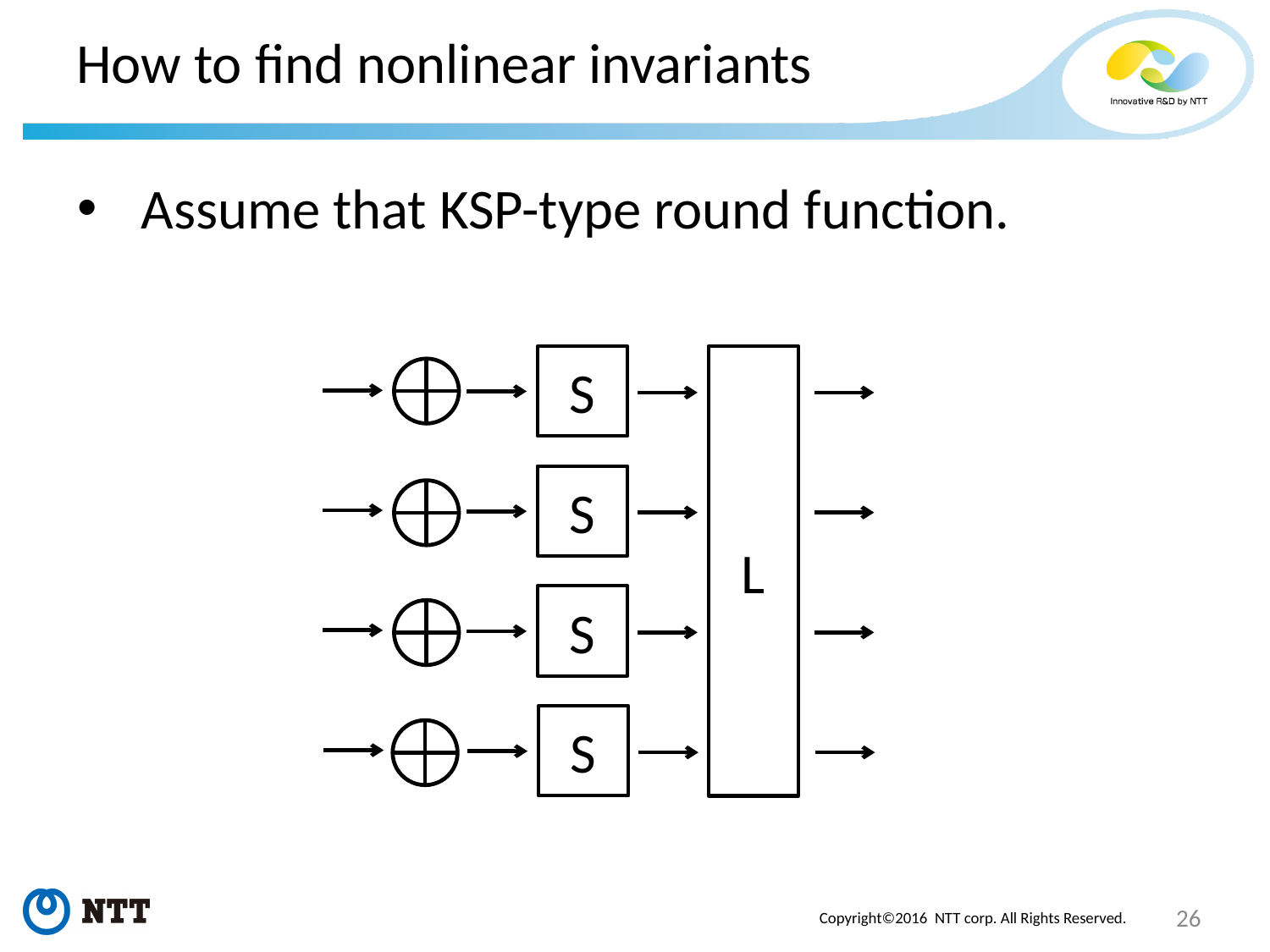

# How to find nonlinear invariants
Assume that KSP-type round function.
S

S

L
S

S